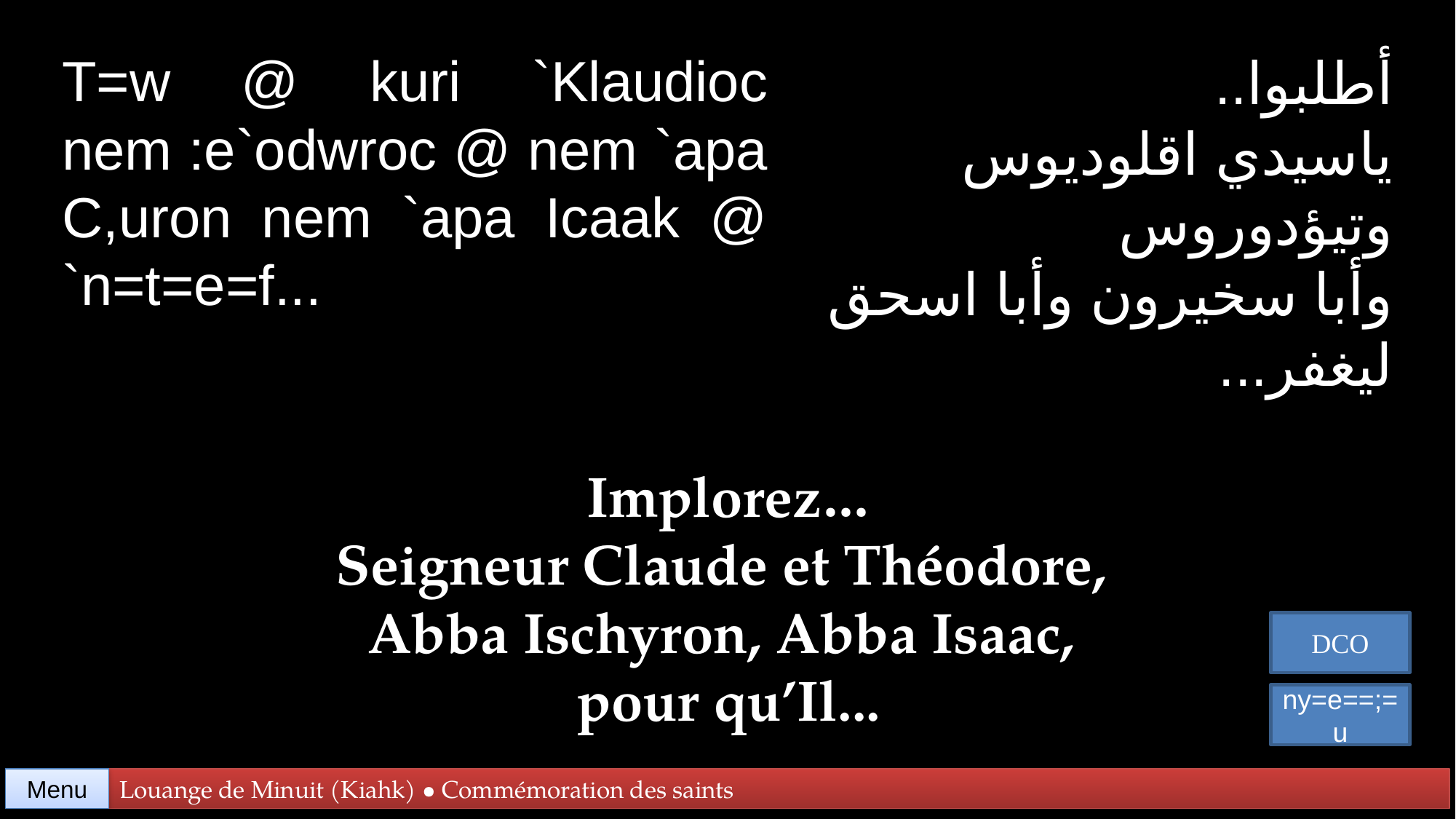

T=w @ kuri `Klaudioc nem :e`odwroc @ nem `apa C,uron nem `apa Icaak @ `n=t=e=f...
أطلبوا..
ياسيدي اقلوديوس وتيؤدوروس
وأبا سخيرون وأبا اسحق
ليغفر...
Implorez…
Seigneur Claude et Théodore,
Abba Ischyron, Abba Isaac,
pour qu’Il...
DCO
ny=e==;=u
Menu
Louange de Minuit (Kiahk) • Commémoration des saints